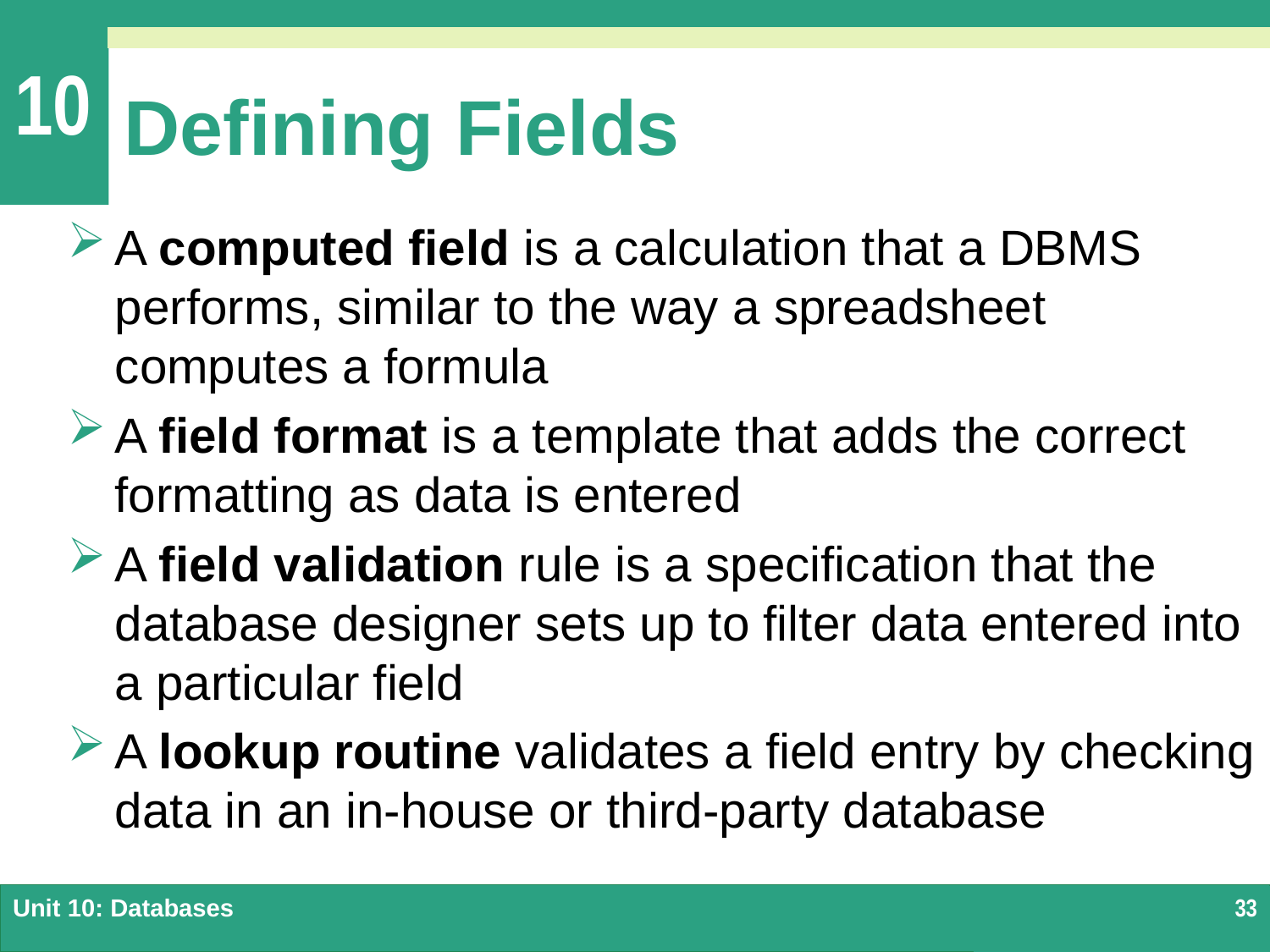

# Defining Fields
A computed field is a calculation that a DBMS performs, similar to the way a spreadsheet computes a formula
A field format is a template that adds the correct formatting as data is entered
A field validation rule is a specification that the database designer sets up to filter data entered into a particular field
A lookup routine validates a field entry by checking data in an in-house or third-party database
Unit 10: Databases
33